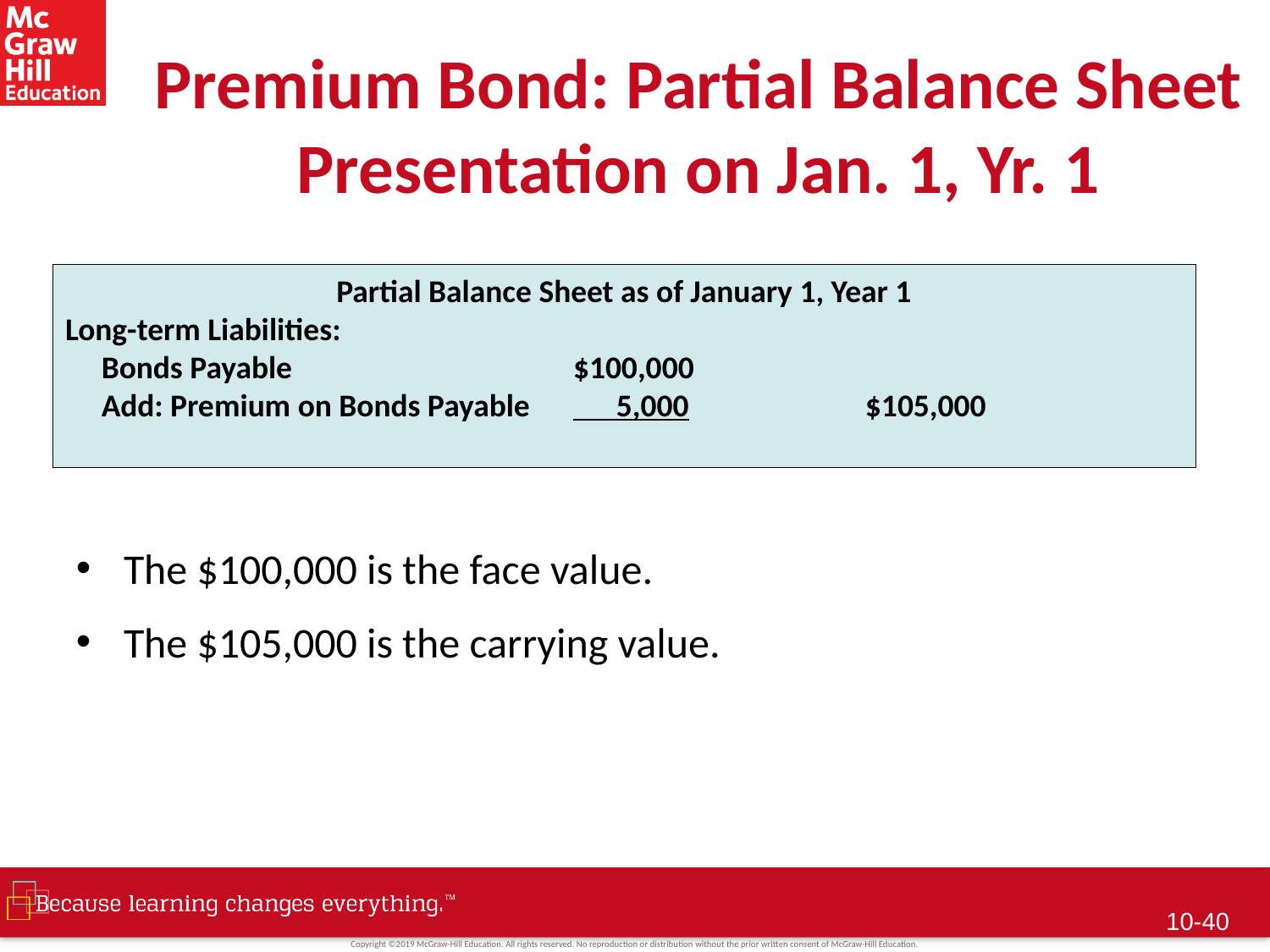

# Premium Bond: Partial Balance Sheet Presentation on Jan. 1, Yr. 1

The $100,000 is the face value.
The $105,000 is the carrying value.

Partial Balance Sheet as of January 1, Year 1
Long-term Liabilities:
     Bonds Payable			$100,000
     Add: Premium on Bonds Payable	      5,000	                       $105,000

10-40